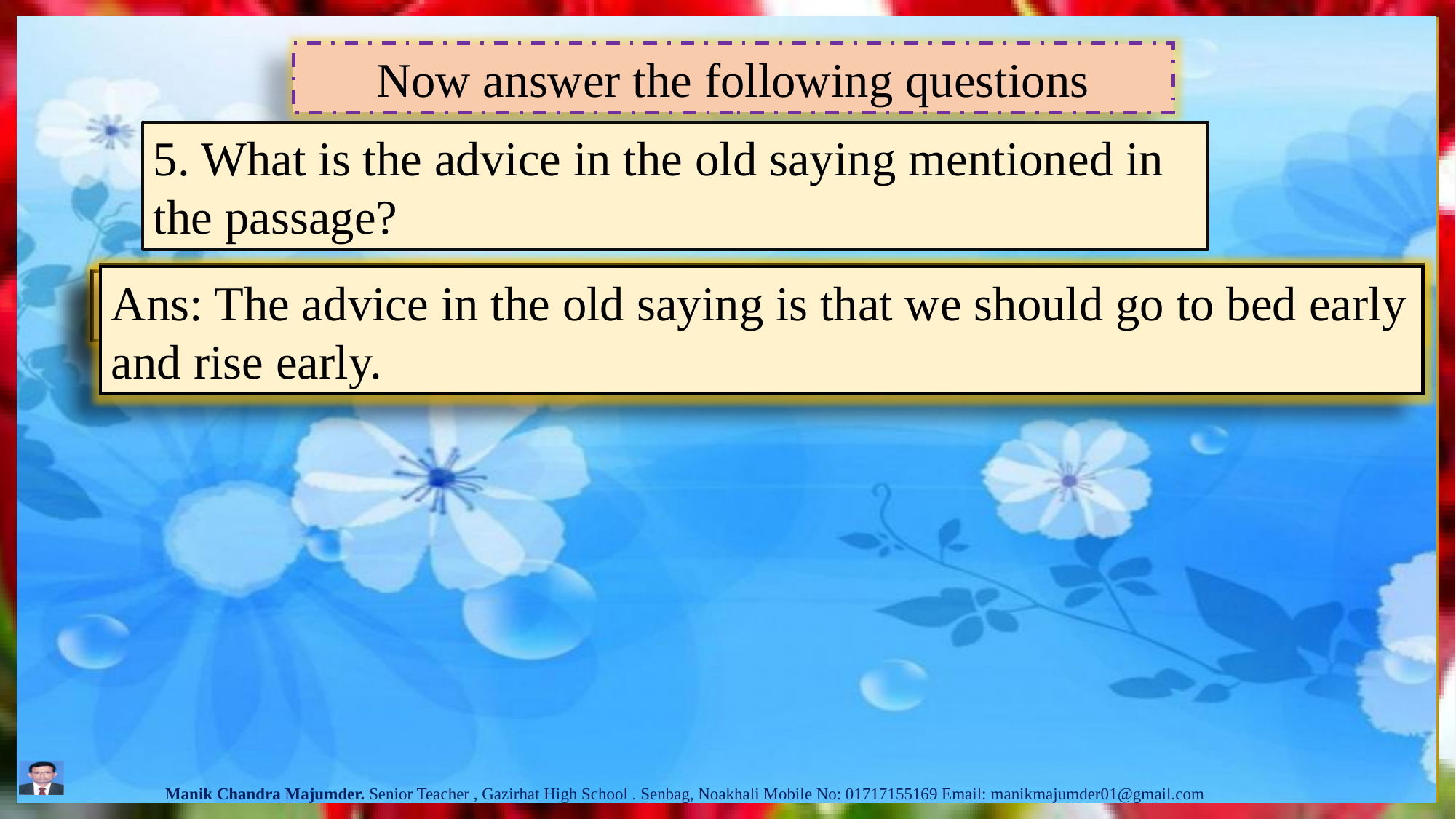

Now answer the following questions
5. What is the advice in the old saying mentioned in the passage?
1. Why is good health essential for us?
3.What does good health mean?
4. What is a balanced diet?
2. Why is physical exercise necessary?
Ans: A balanced diet means the diet consisting of right amount of food from all six groups of foods.
Ans: The advice in the old saying is that we should go to bed early and rise early.
Ans: Physical exercise is necessary to keep our body fit for work.
 Ans: Good health is essential for us to lead a happy life.
Ans: Good health means healthy body free from diseases.